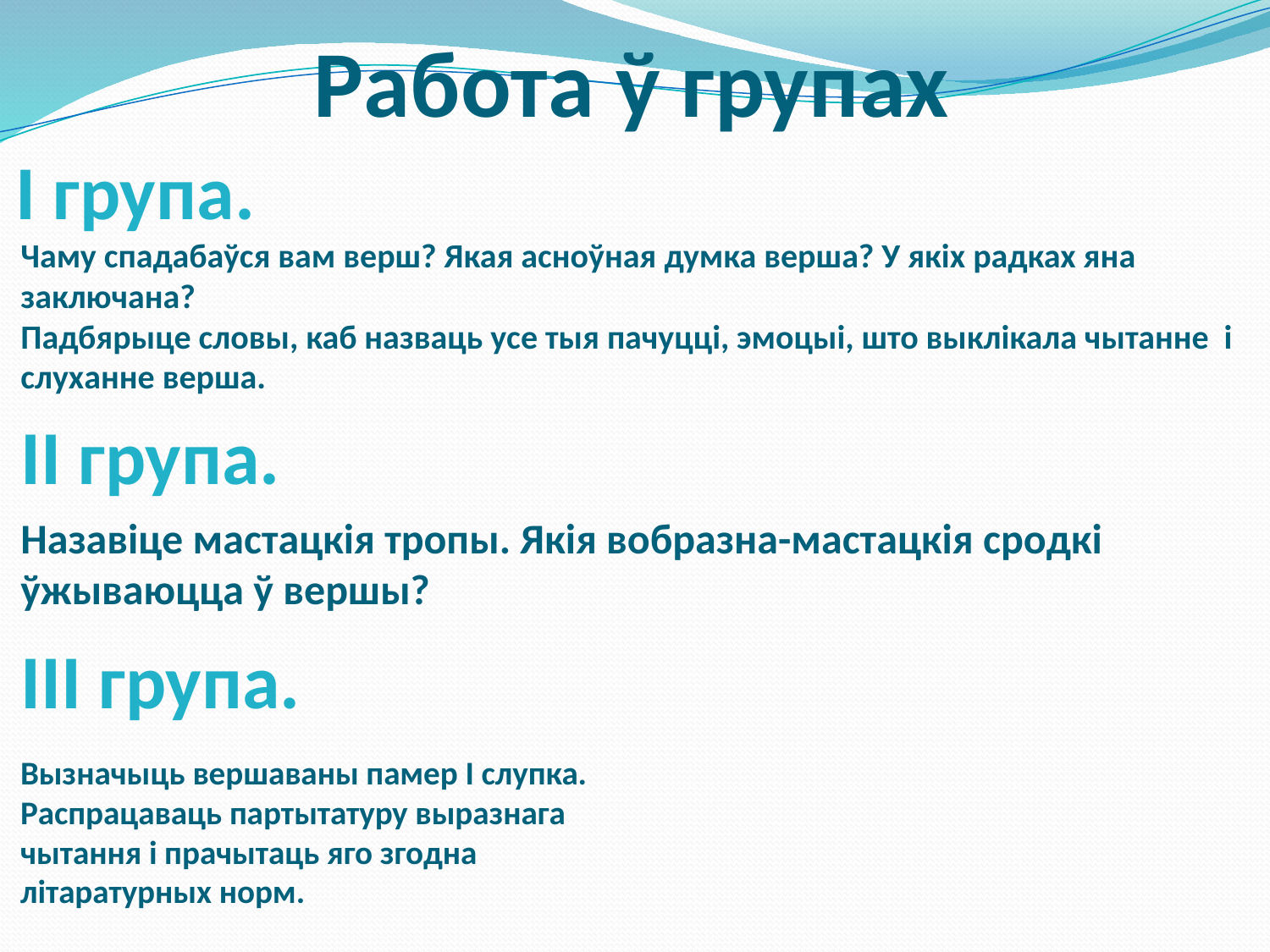

# Работа ў групах
І група.
Чаму спадабаўся вам верш? Якая асноўная думка верша? У якіх радках яна заключана?
Падбярыце словы, каб назваць усе тыя пачуцці, эмоцыі, што выклікала чытанне  і слуханне верша.
ІІ група.
Назавіце мастацкія тропы. Якія вобразна-мастацкія сродкі ўжываюцца ў вершы?
ІІІ група.
Вызначыць вершаваны памер І слупка. Распрацаваць партытатуру выразнага чытання і прачытаць яго згодна літаратурных норм.